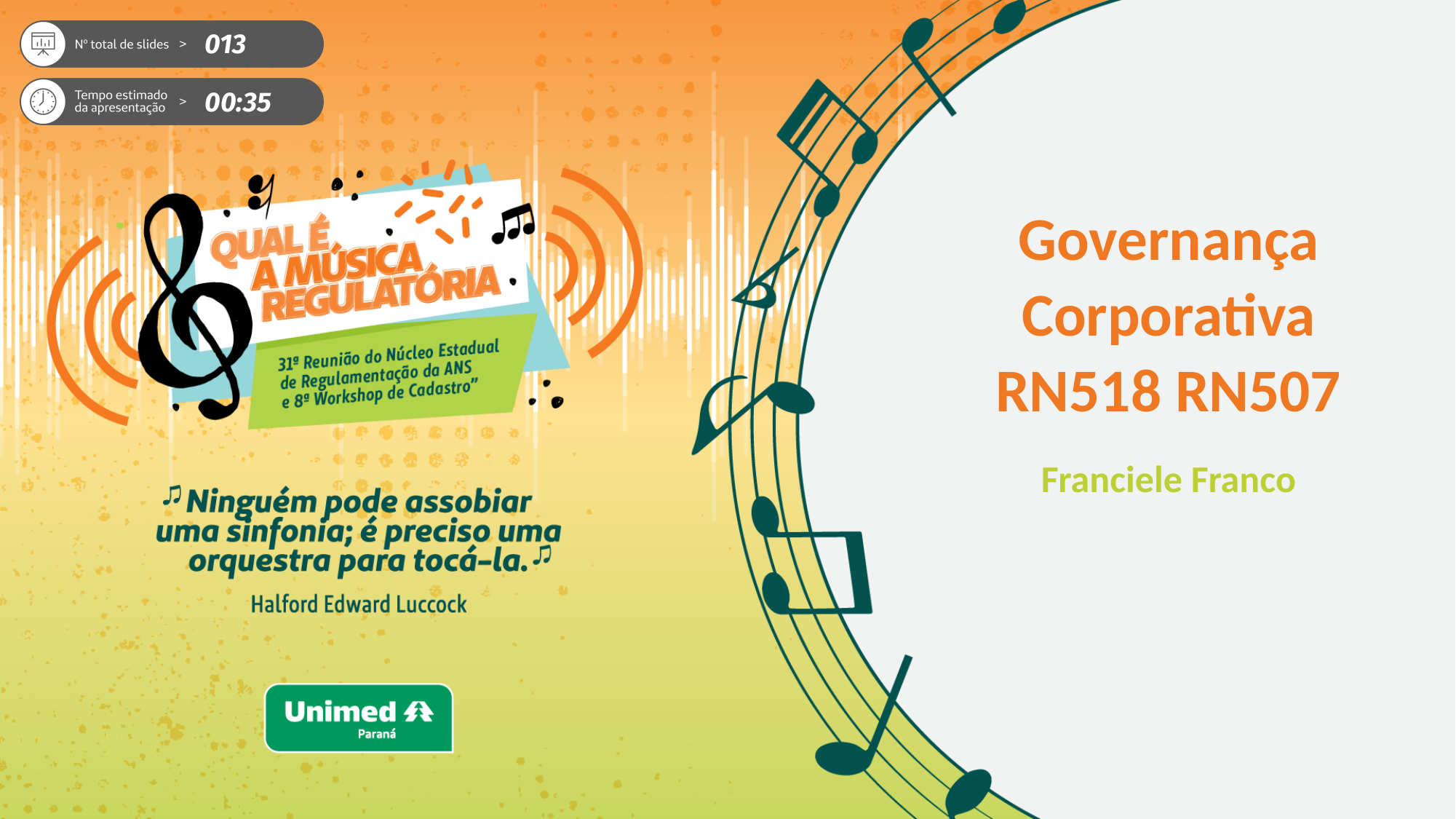

013
00:35
# Governança Corporativa RN518 RN507
Franciele Franco